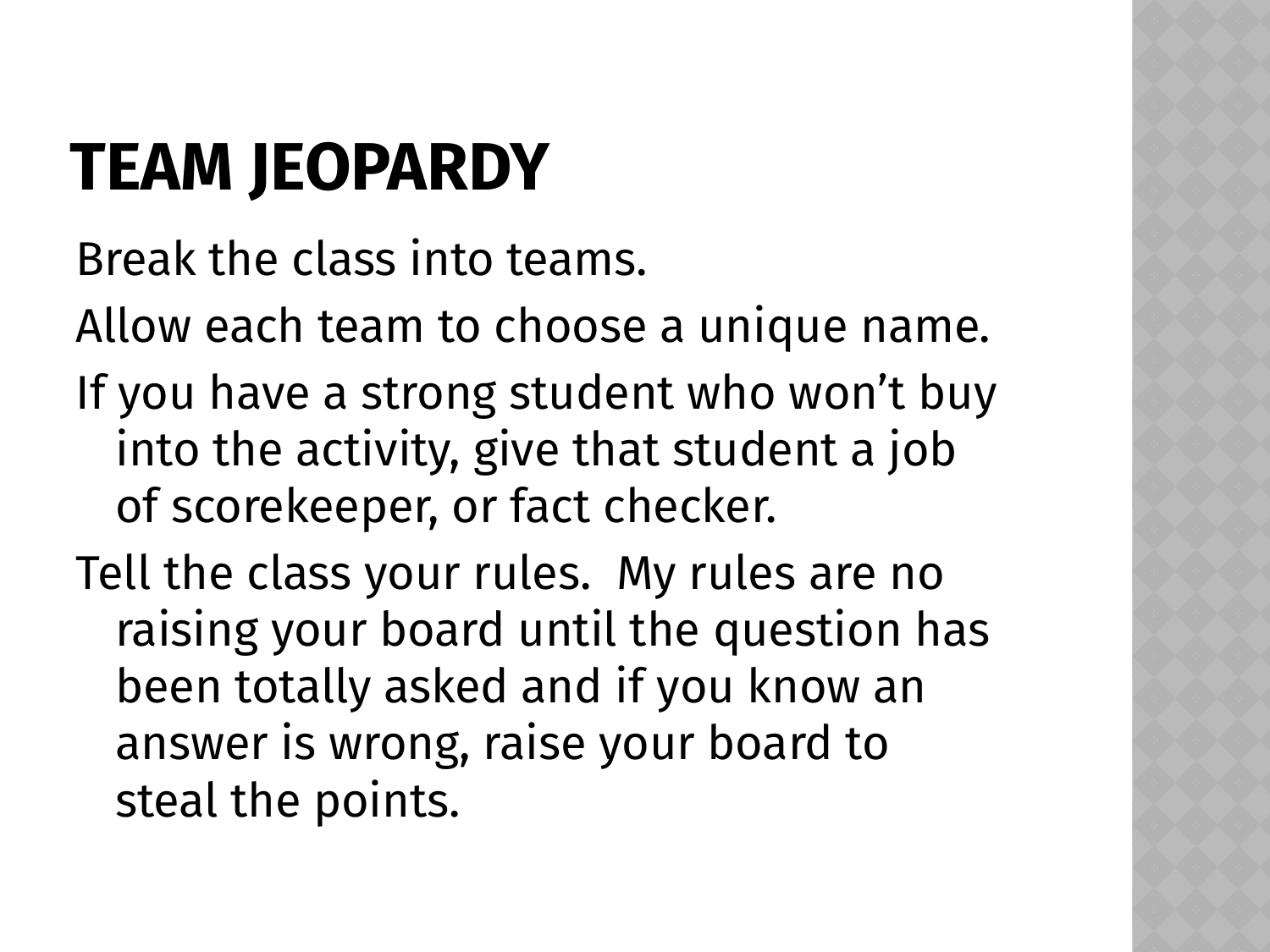

# Team Jeopardy
Break the class into teams.
Allow each team to choose a unique name.
If you have a strong student who won’t buy into the activity, give that student a job of scorekeeper, or fact checker.
Tell the class your rules.  My rules are no raising your board until the question has been totally asked and if you know an answer is wrong, raise your board to steal the points.